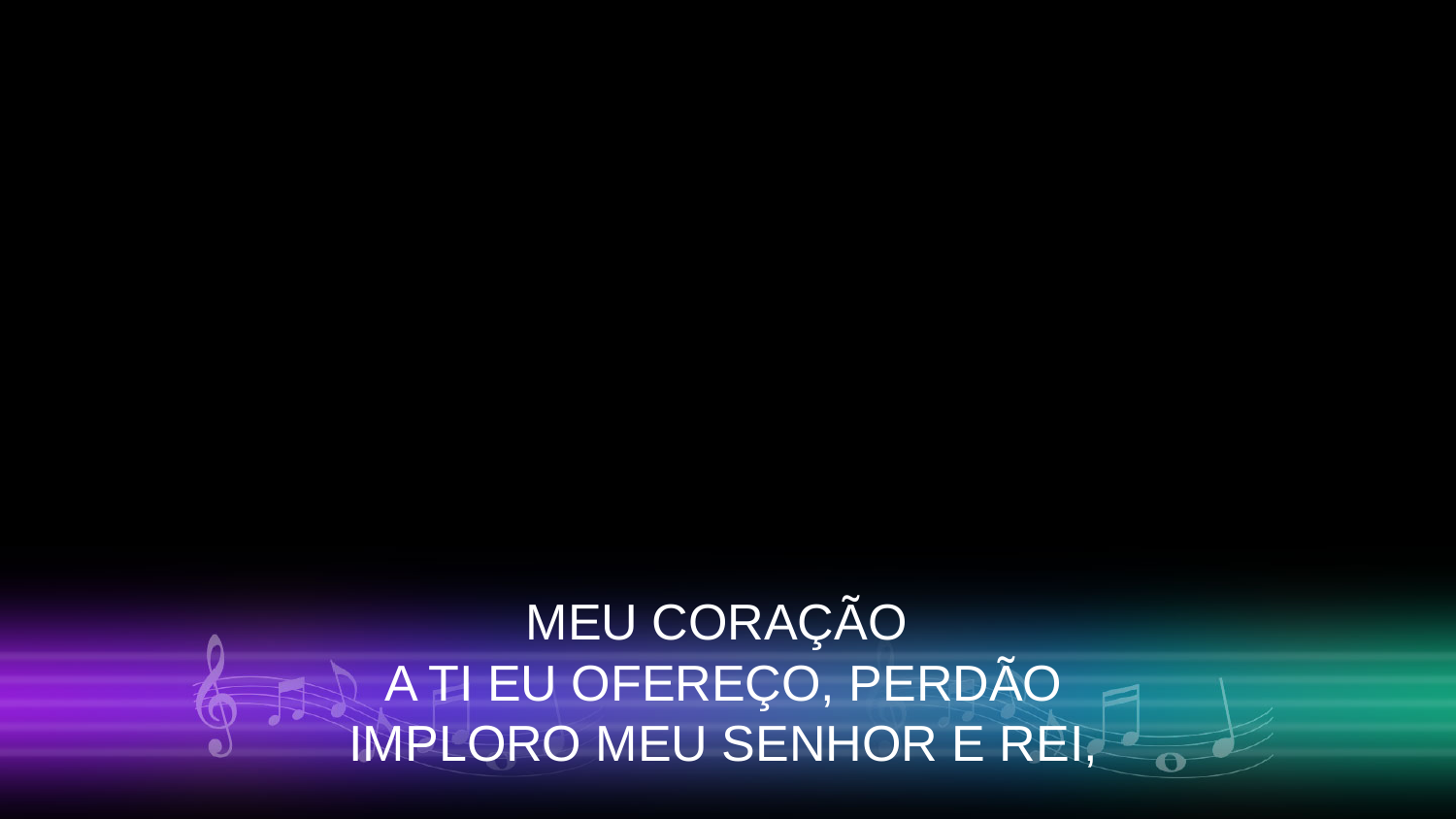

MEU CORAÇÃO
A TI EU OFEREÇO, PERDÃO IMPLORO MEU SENHOR E REI,